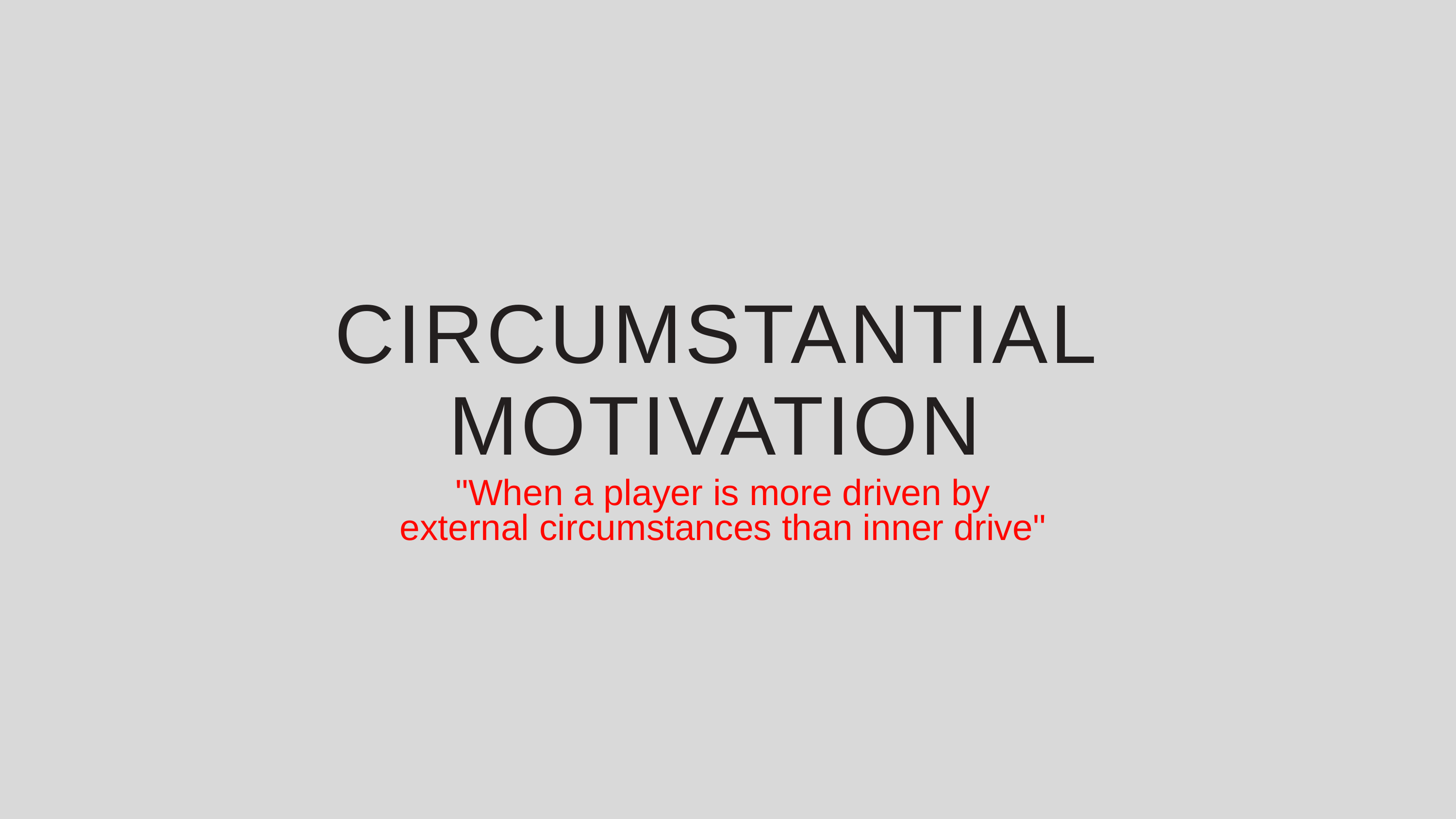

CIRCUMSTANTIAL
MOTIVATION
"When a player is more driven by
external circumstances than inner drive"